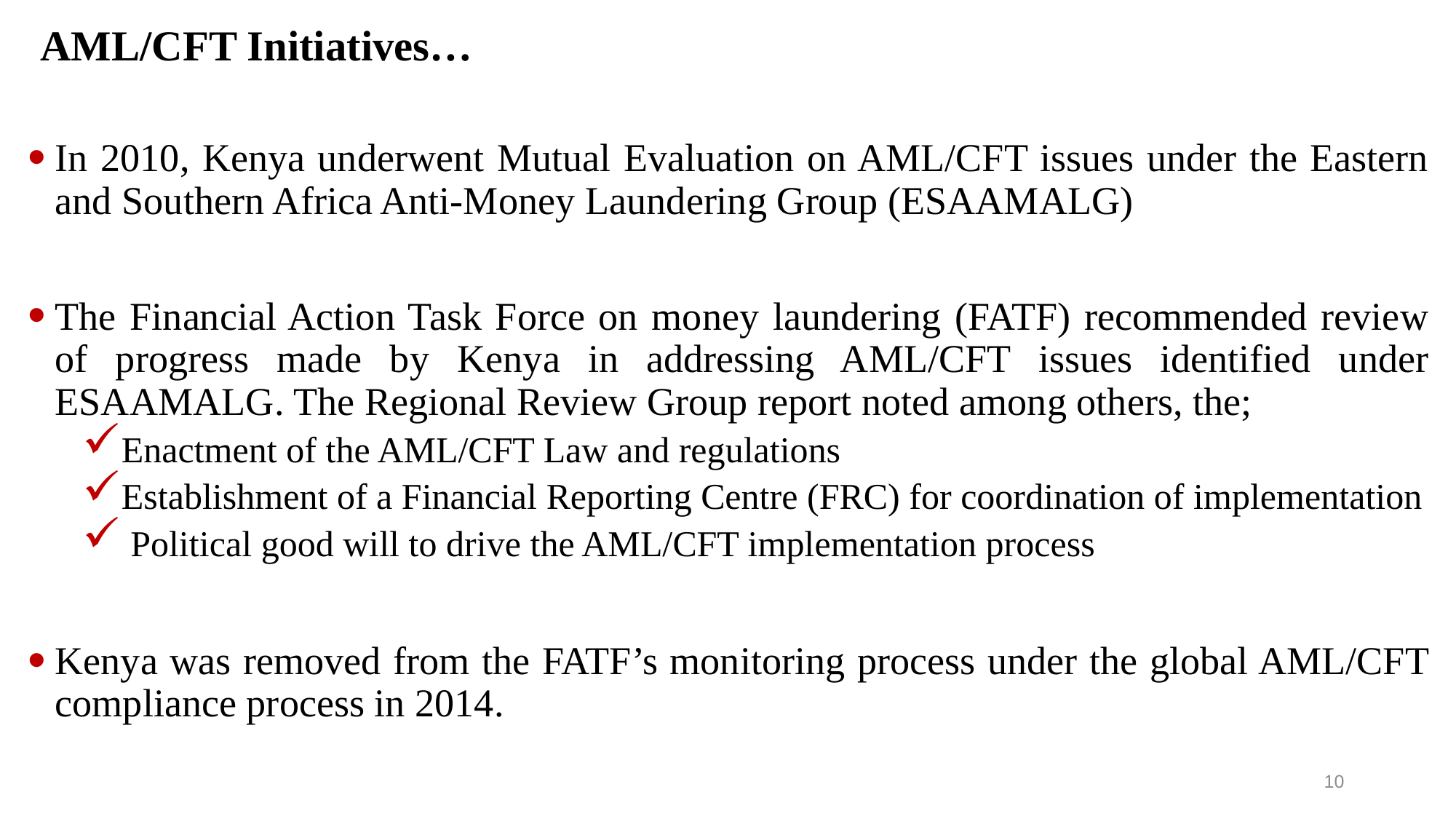

# AML/CFT Initiatives…

In 2010, Kenya underwent Mutual Evaluation on AML/CFT issues under the Eastern and Southern Africa Anti-Money Laundering Group (ESAAMALG)

The Financial Action Task Force on money laundering (FATF) recommended review of progress made by Kenya in addressing AML/CFT issues identified under ESAAMALG. The Regional Review Group report noted among others, the;
Enactment of the AML/CFT Law and regulations
Establishment of a Financial Reporting Centre (FRC) for coordination of implementation
 Political good will to drive the AML/CFT implementation process

Kenya was removed from the FATF’s monitoring process under the global AML/CFT compliance process in 2014.

10